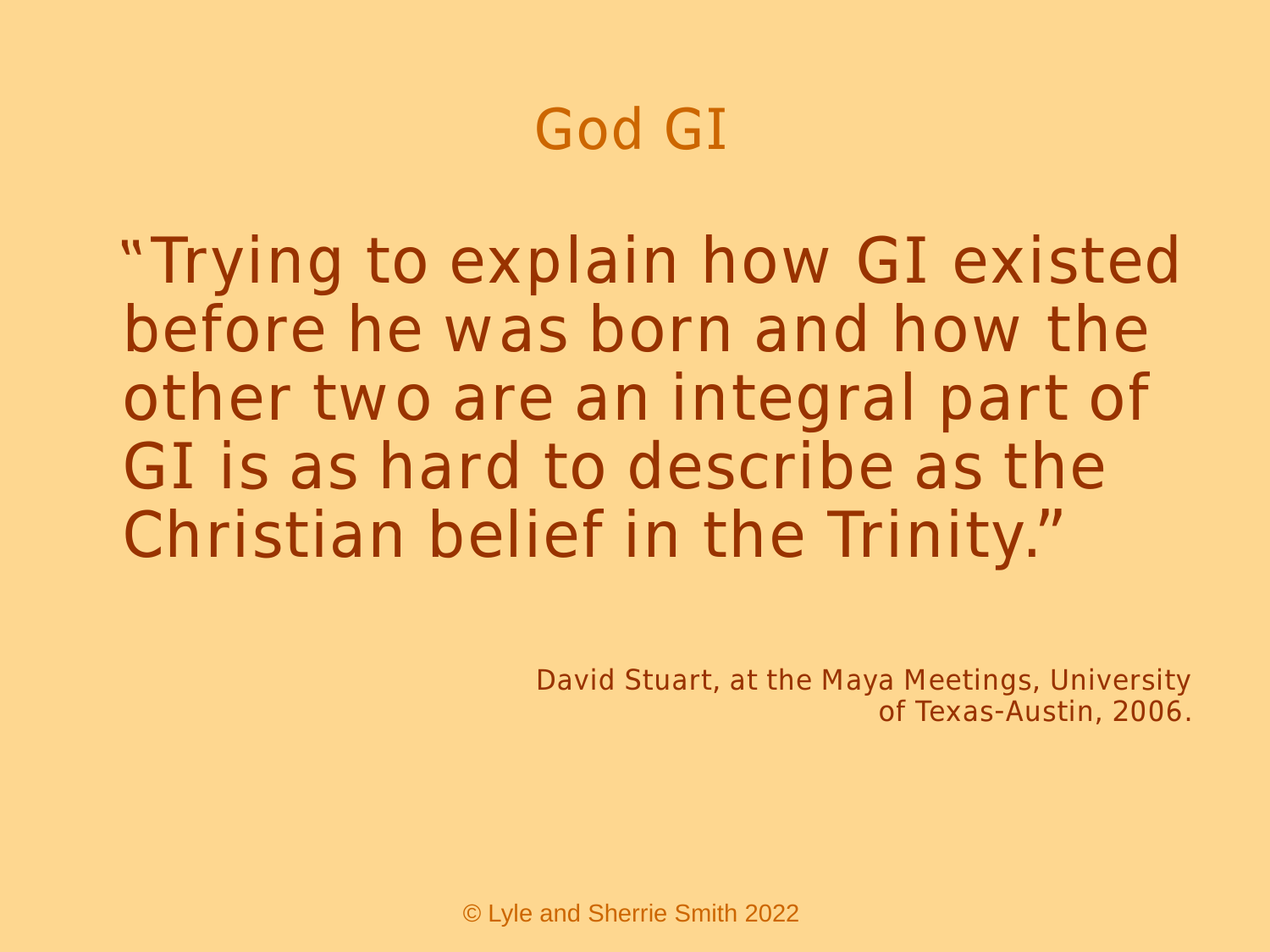

# God GI
	“Trying to explain how GI existed before he was born and how the other two are an integral part of GI is as hard to describe as the Christian belief in the Trinity.”

				David Stuart, at the Maya Meetings, University of Texas-Austin, 2006.
 © Lyle and Sherrie Smith 2022